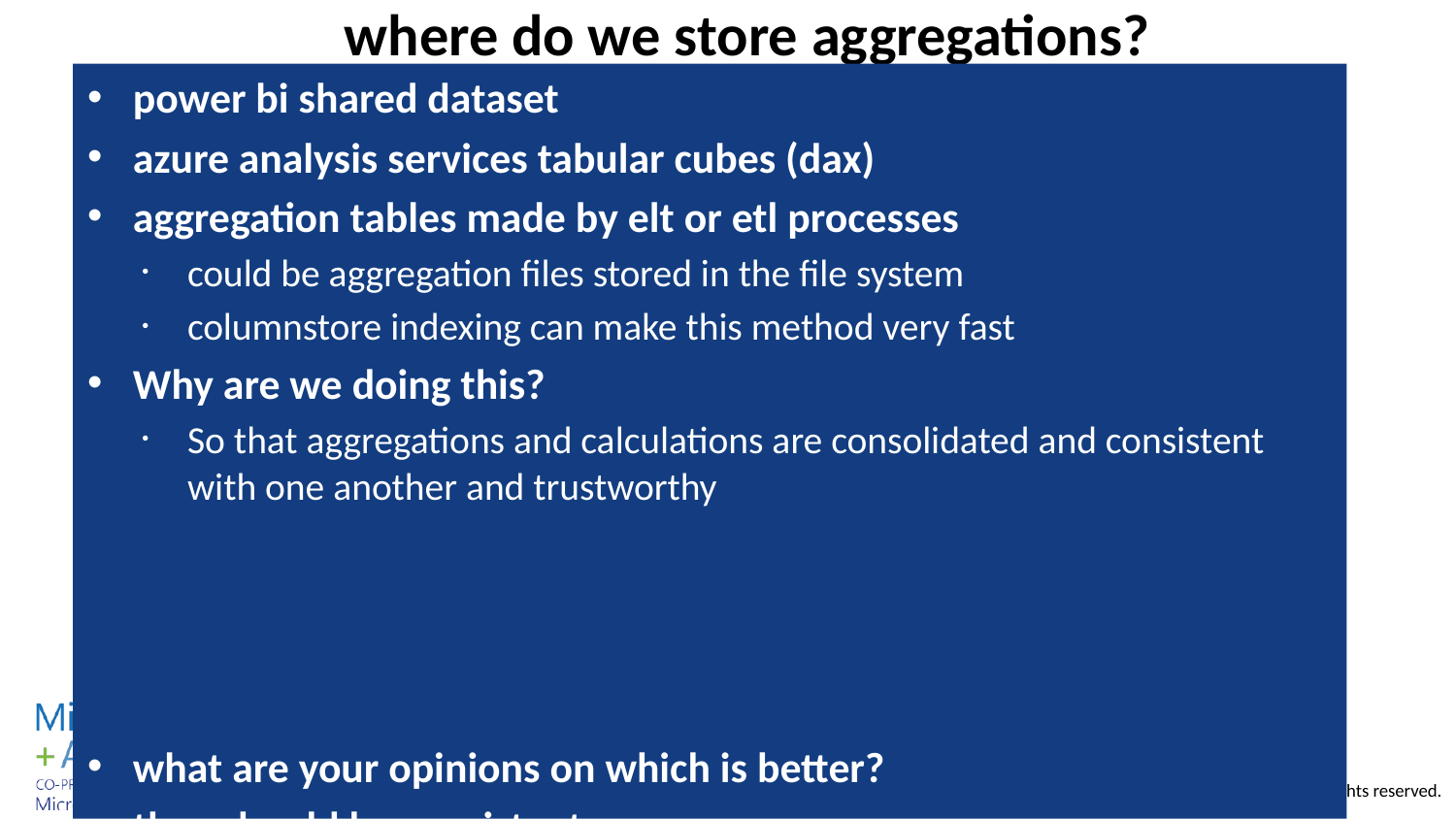

# where do we store aggregations?
power bi shared dataset
azure analysis services tabular cubes (dax)
aggregation tables made by elt or etl processes
could be aggregation files stored in the file system
columnstore indexing can make this method very fast
Why are we doing this?
So that aggregations and calculations are consolidated and consistent with one another and trustworthy

what are your opinions on which is better?
they should be consistent